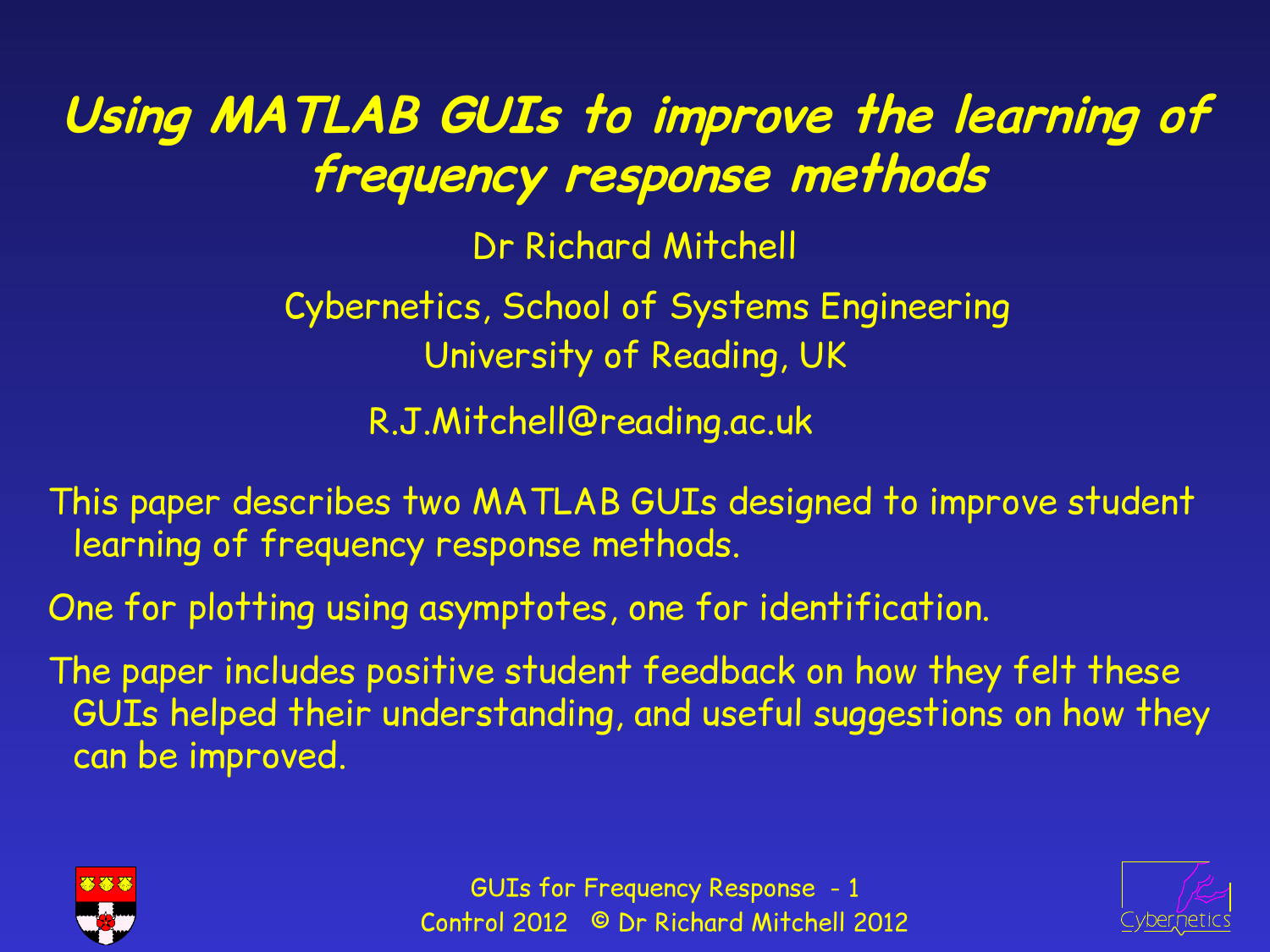

Using MATLAB GUIs to improve the learning of frequency response methods
Dr Richard Mitchell
	Cybernetics, School of Systems Engineering
University of Reading, UK
R.J.Mitchell@reading.ac.uk
This paper describes two MATLAB GUIs designed to improve student learning of frequency response methods.
One for plotting using asymptotes, one for identification.
The paper includes positive student feedback on how they felt these GUIs helped their understanding, and useful suggestions on how they can be improved.
GUIs for Frequency Response  - 1
Control 2012   © Dr Richard Mitchell 2012